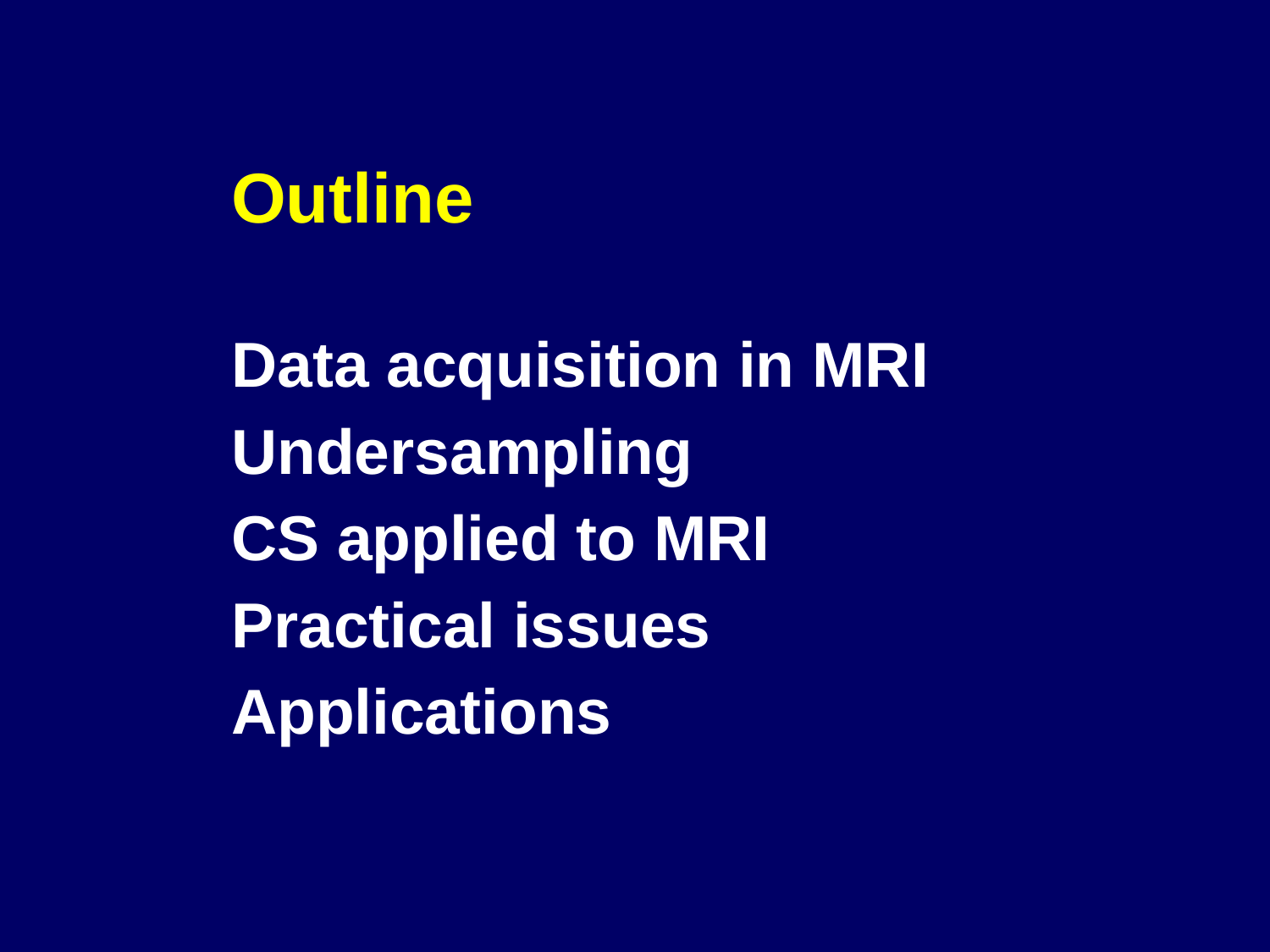

Outline

Data acquisition in MRI
Undersampling
CS applied to MRI
Practical issues
Applications